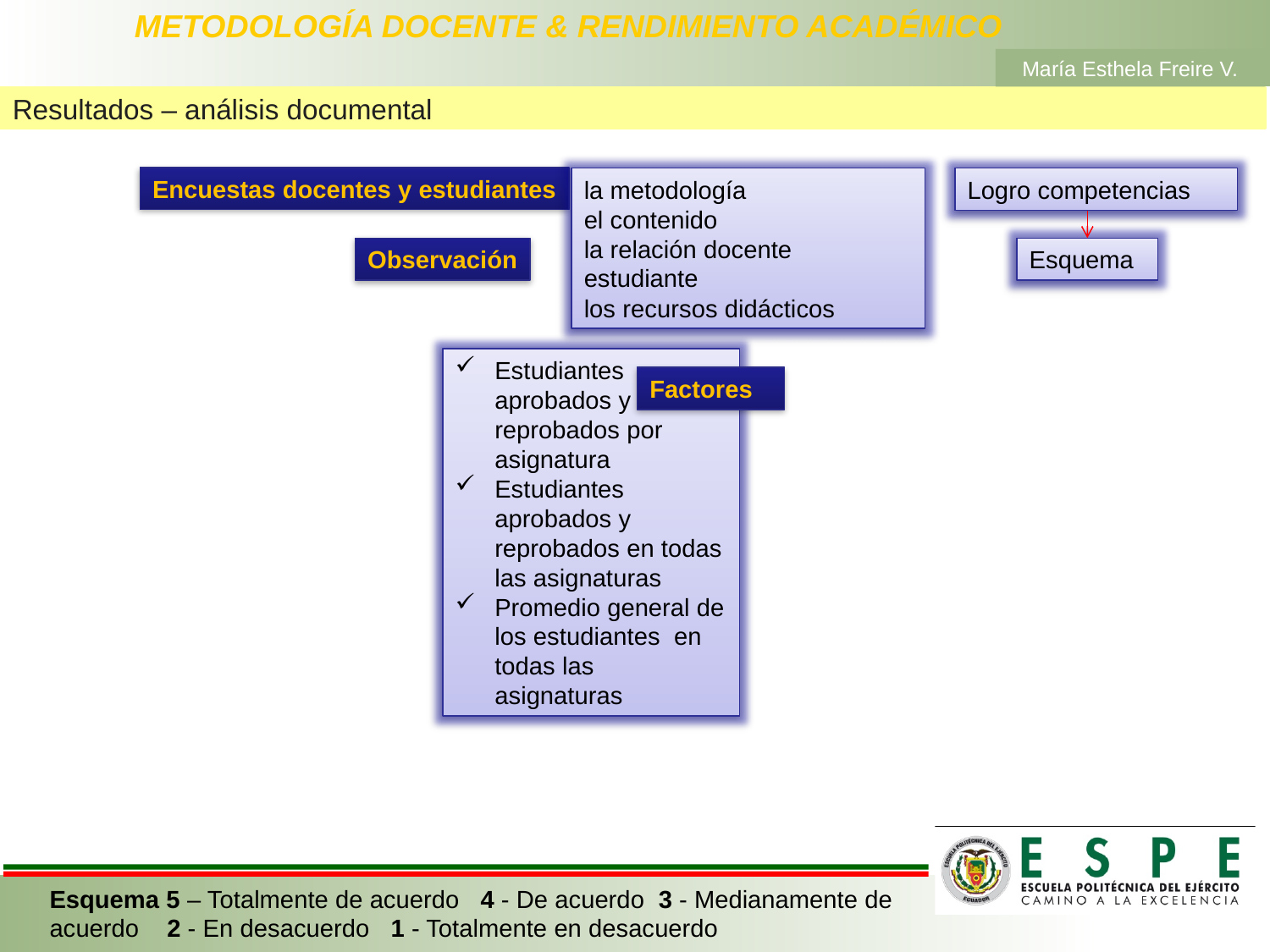

# METODOLOGÍA DOCENTE & RENDIMIENTO ACADÉMICO
María Esthela Freire V.
Resultados – análisis documental
Encuestas docentes y estudiantes
la metodología
el contenido
la relación docente estudiante
los recursos didácticos
Logro competencias
Observación
Esquema
Estudiantes aprobados y reprobados por asignatura
Estudiantes aprobados y reprobados en todas las asignaturas
Promedio general de los estudiantes  en todas las asignaturas
Factores
Esquema 5 – Totalmente de acuerdo   4 - De acuerdo  3 - Medianamente de   acuerdo    2 - En desacuerdo   1 - Totalmente en desacuerdo